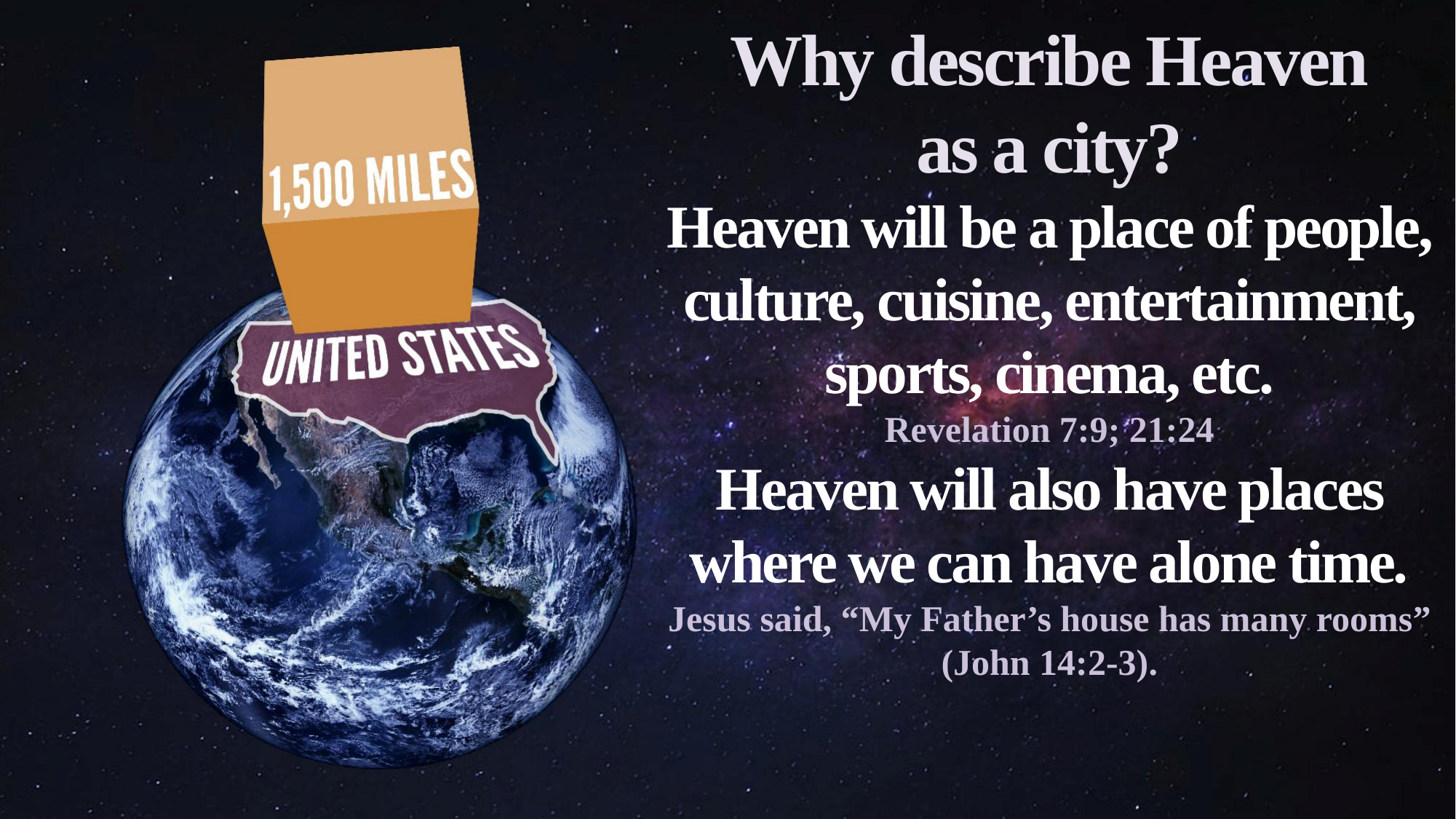

Why describe Heaven
as a city?
Heaven will be a place of people, culture, cuisine, entertainment, sports, cinema, etc.
Revelation 7:9; 21:24
Heaven will also have places where we can have alone time.
Jesus said, “My Father’s house has many rooms” (John 14:2-3).